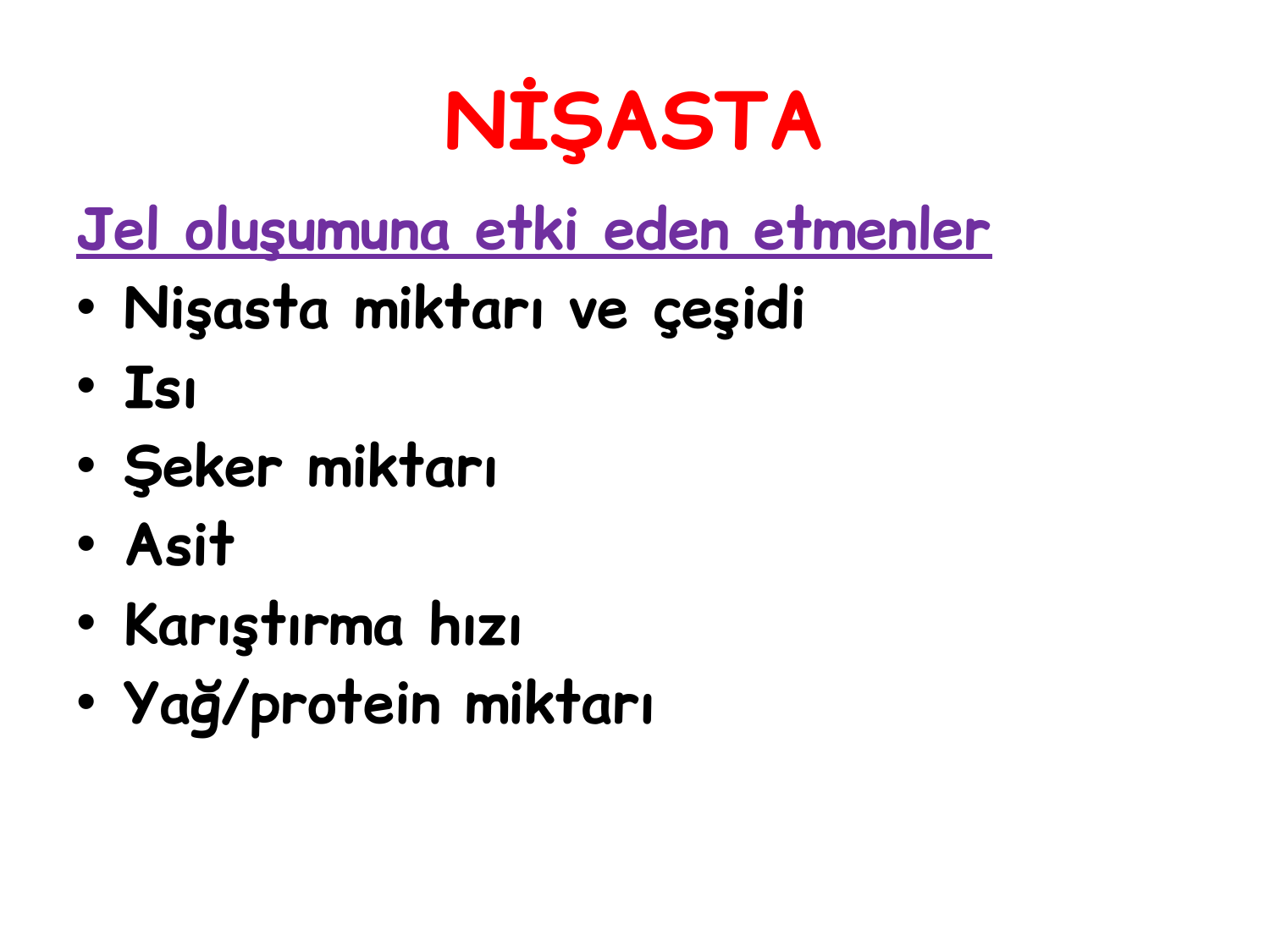

# NİŞASTA
Jel oluşumuna etki eden etmenler
Nişasta miktarı ve çeşidi
Isı
Şeker miktarı
Asit
Karıştırma hızı
Yağ/protein miktarı